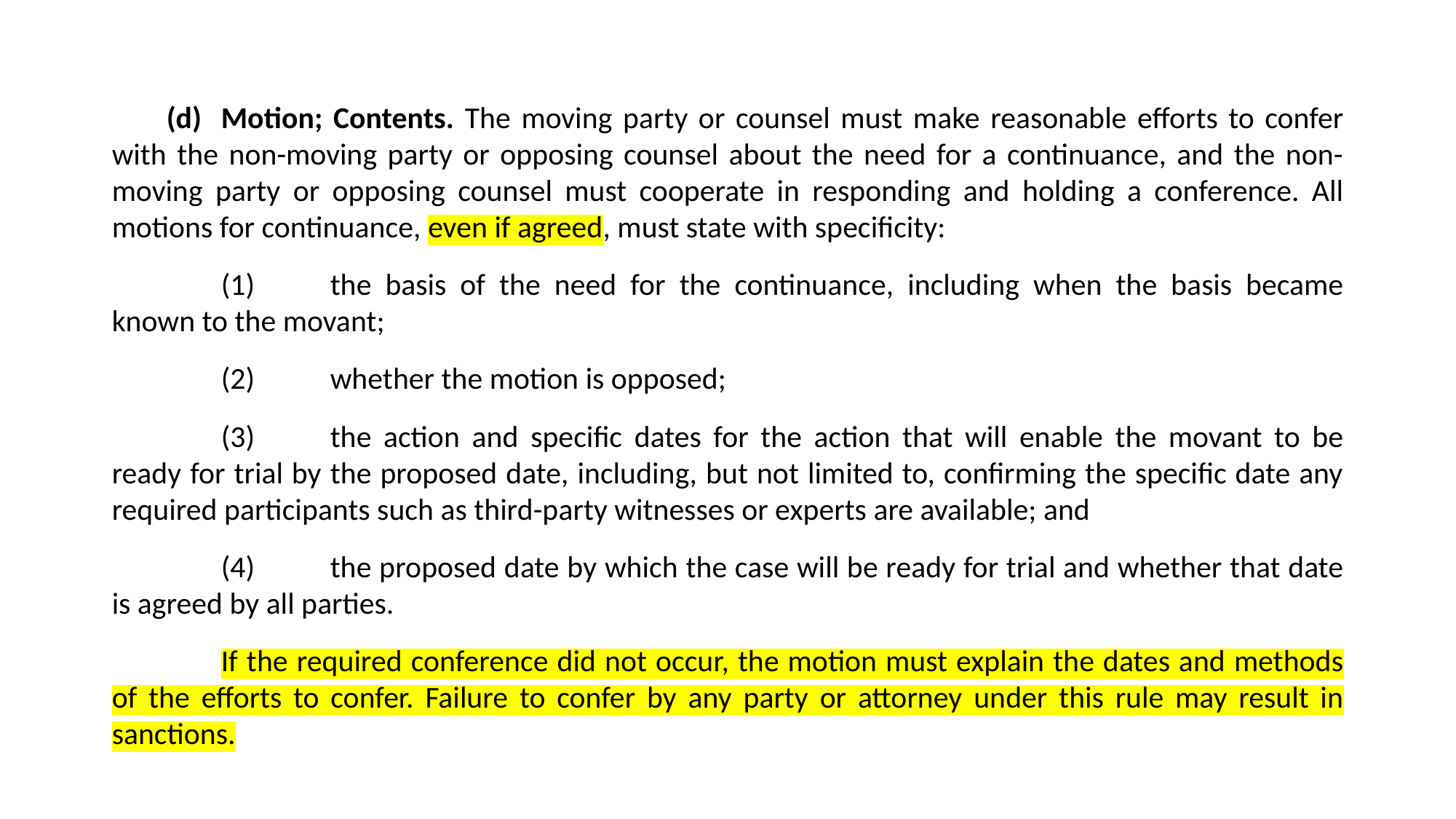

(d)	Motion; Contents. The moving party or counsel must make reasonable efforts to confer with the non-moving party or opposing counsel about the need for a continuance, and the non-moving party or opposing counsel must cooperate in responding and holding a conference. All motions for continuance, even if agreed, must state with specificity:
(1)	the basis of the need for the continuance, including when the basis became known to the movant;
(2)	whether the motion is opposed;
(3)	the action and specific dates for the action that will enable the movant to be ready for trial by the proposed date, including, but not limited to, confirming the specific date any required participants such as third-party witnesses or experts are available; and
(4)	the proposed date by which the case will be ready for trial and whether that date is agreed by all parties.
If the required conference did not occur, the motion must explain the dates and methods of the efforts to confer. Failure to confer by any party or attorney under this rule may result in sanctions.